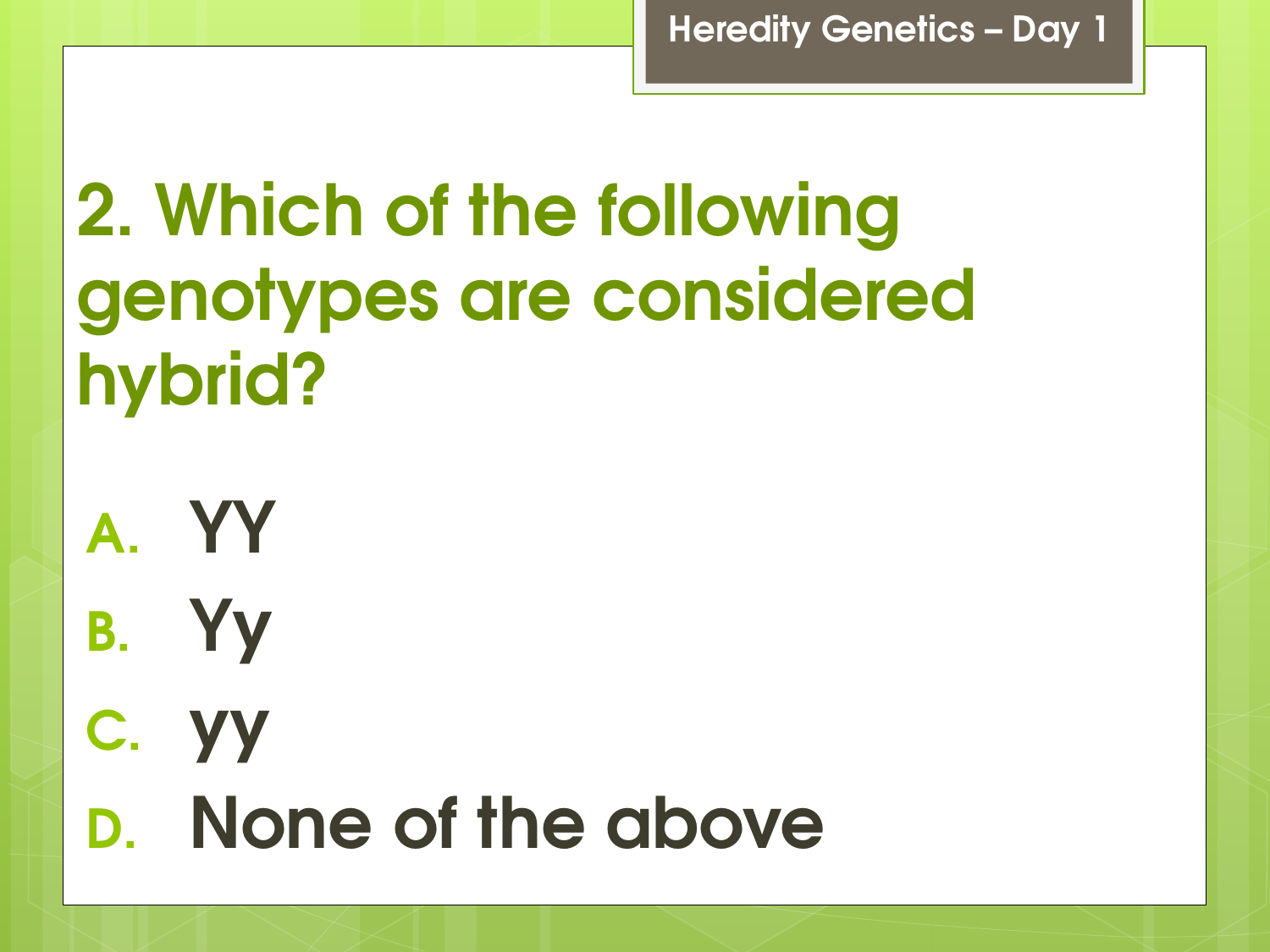

Heredity Genetics – Day 1
# 2. Which of the following genotypes are considered hybrid?
YY
Yy
yy
None of the above